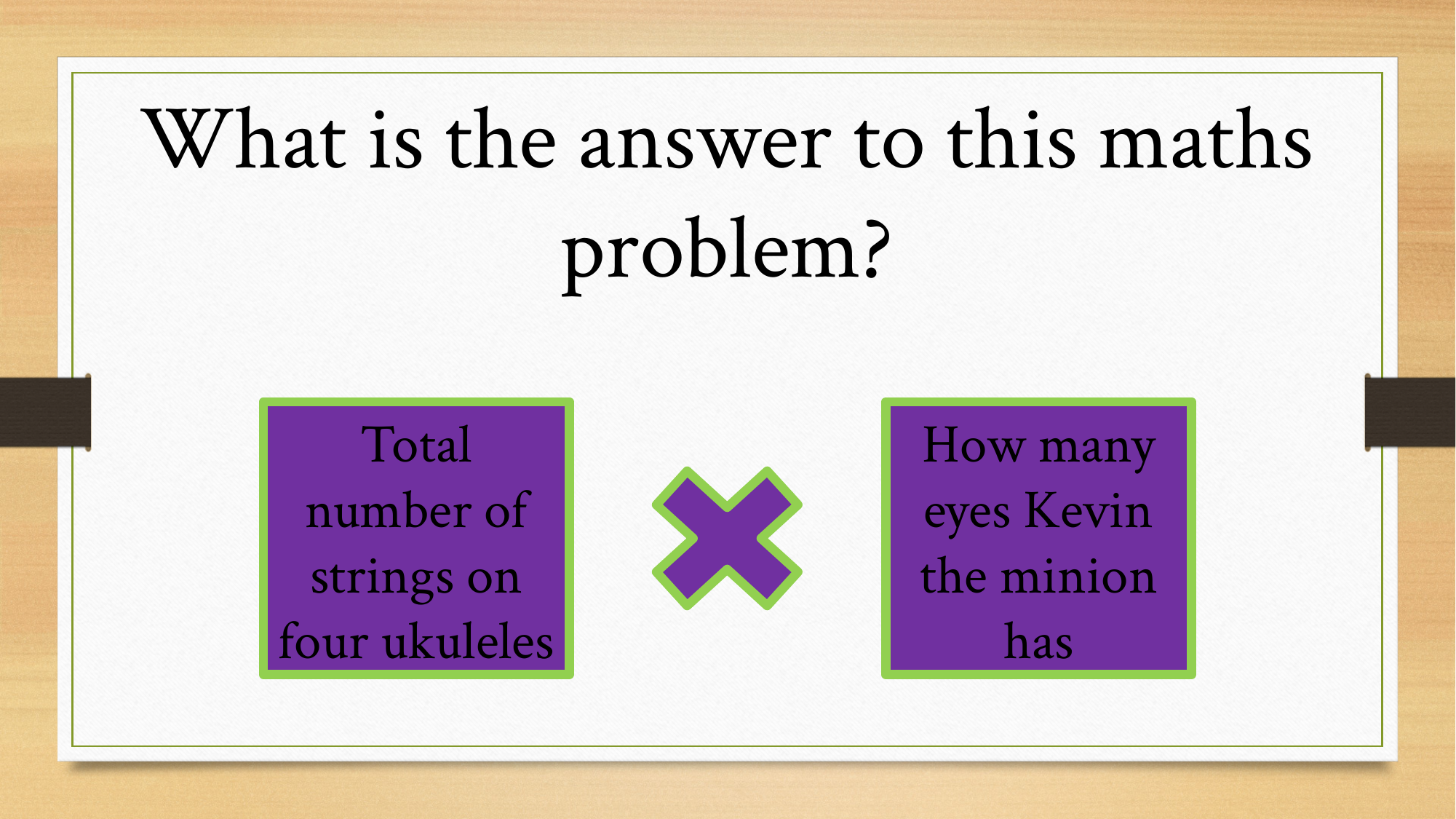

What is the answer to this maths problem?
Total number of strings on four ukuleles
How many eyes Kevin the minion has